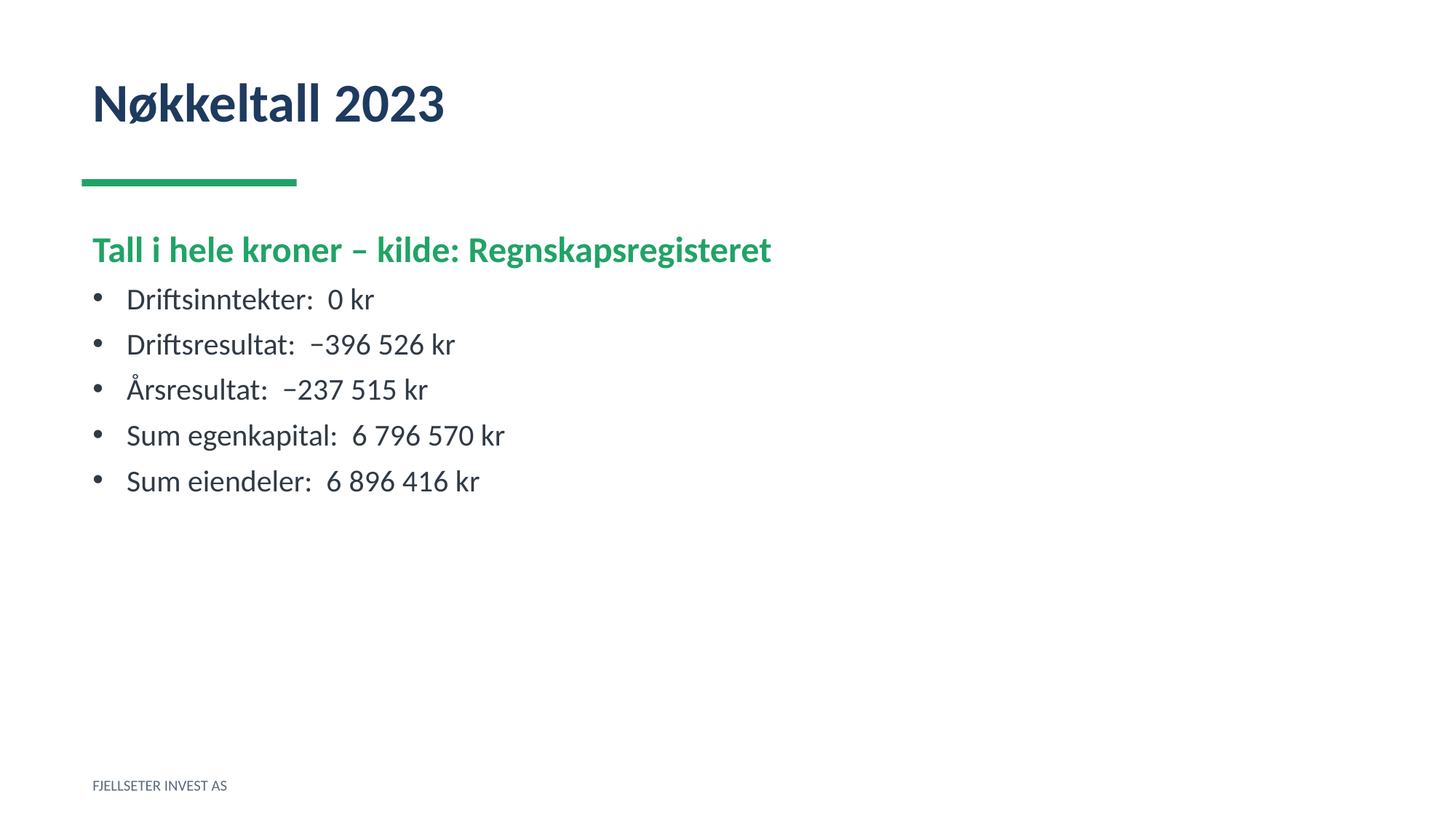

Nøkkeltall 2023

Tall i hele kroner – kilde: Regnskapsregisteret
Driftsinntekter:  0 kr
Driftsresultat:  −396 526 kr
Årsresultat:  −237 515 kr
Sum egenkapital:  6 796 570 kr
Sum eiendeler:  6 896 416 kr
FJELLSETER INVEST AS